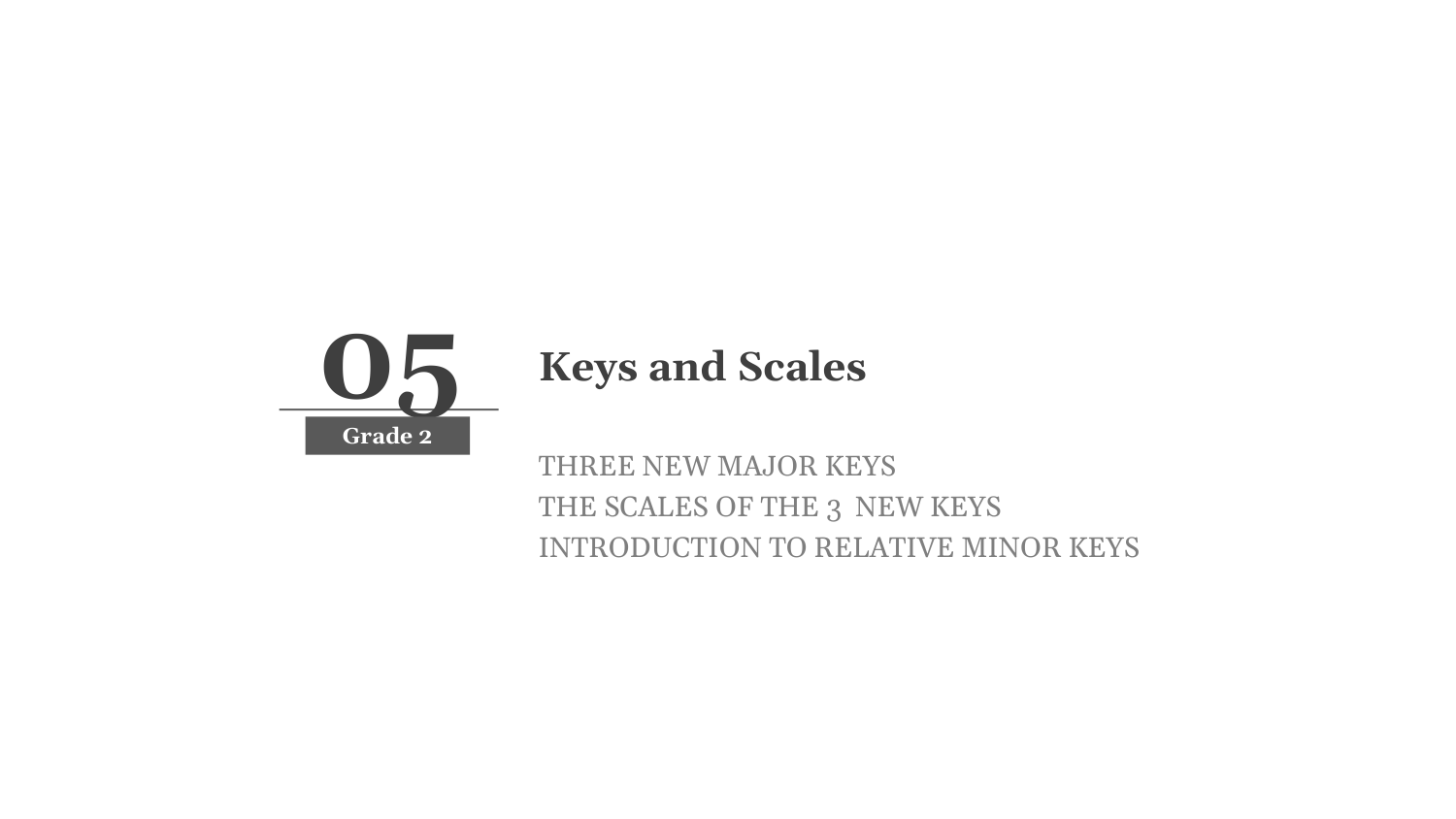

05
Keys and Scales
Grade 2
THREE NEW MAJOR KEYS
THE SCALES OF THE 3  NEW KEYS
INTRODUCTION TO RELATIVE MINOR KEYS